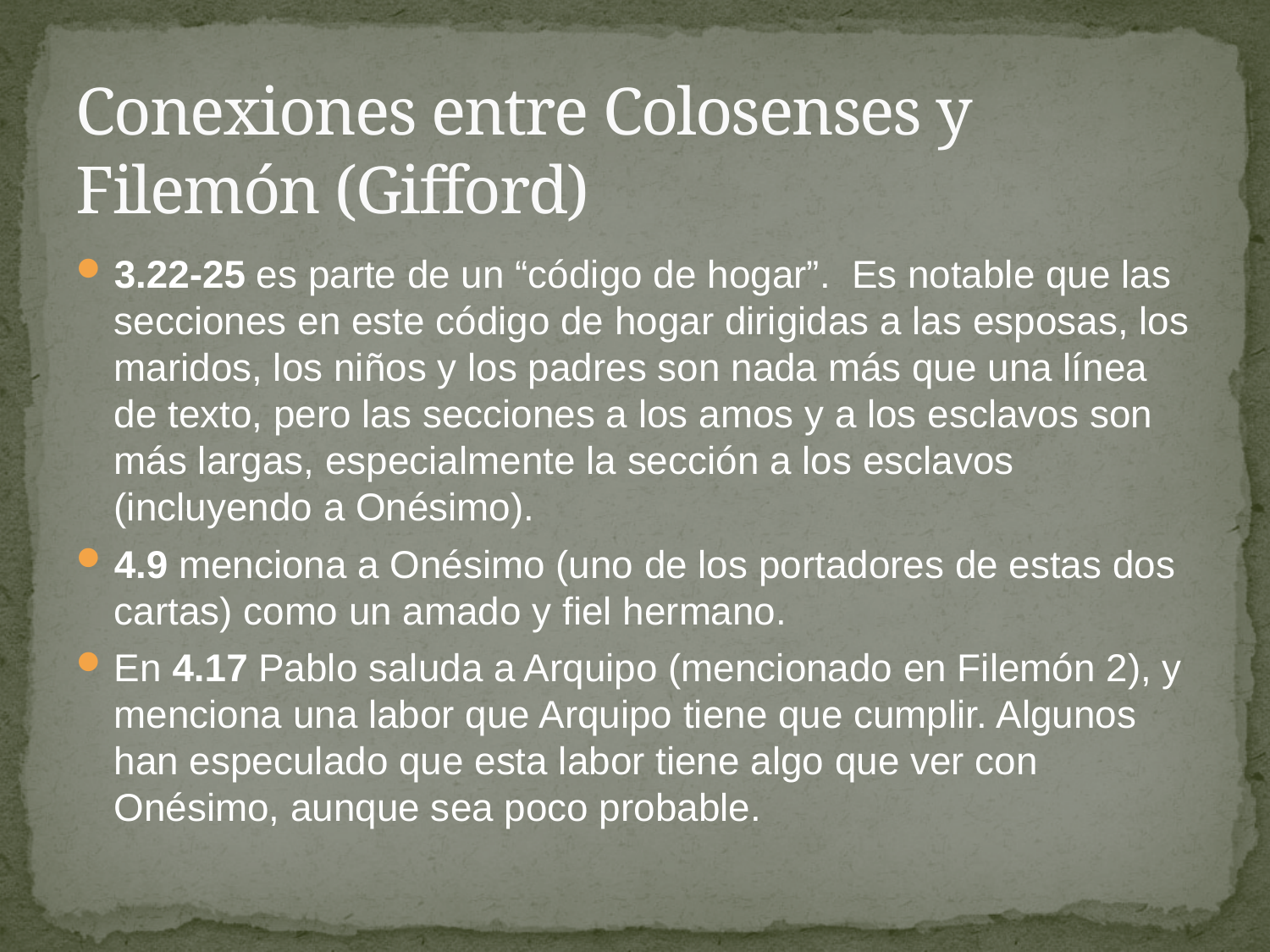

# Conexiones entre Colosenses y Filemón (Gifford)
3.22-25 es parte de un “código de hogar”.  Es notable que las secciones en este código de hogar dirigidas a las esposas, los maridos, los niños y los padres son nada más que una línea de texto, pero las secciones a los amos y a los esclavos son más largas, especialmente la sección a los esclavos (incluyendo a Onésimo).
4.9 menciona a Onésimo (uno de los portadores de estas dos cartas) como un amado y fiel hermano.
En 4.17 Pablo saluda a Arquipo (mencionado en Filemón 2), y menciona una labor que Arquipo tiene que cumplir. Algunos han especulado que esta labor tiene algo que ver con Onésimo, aunque sea poco probable.